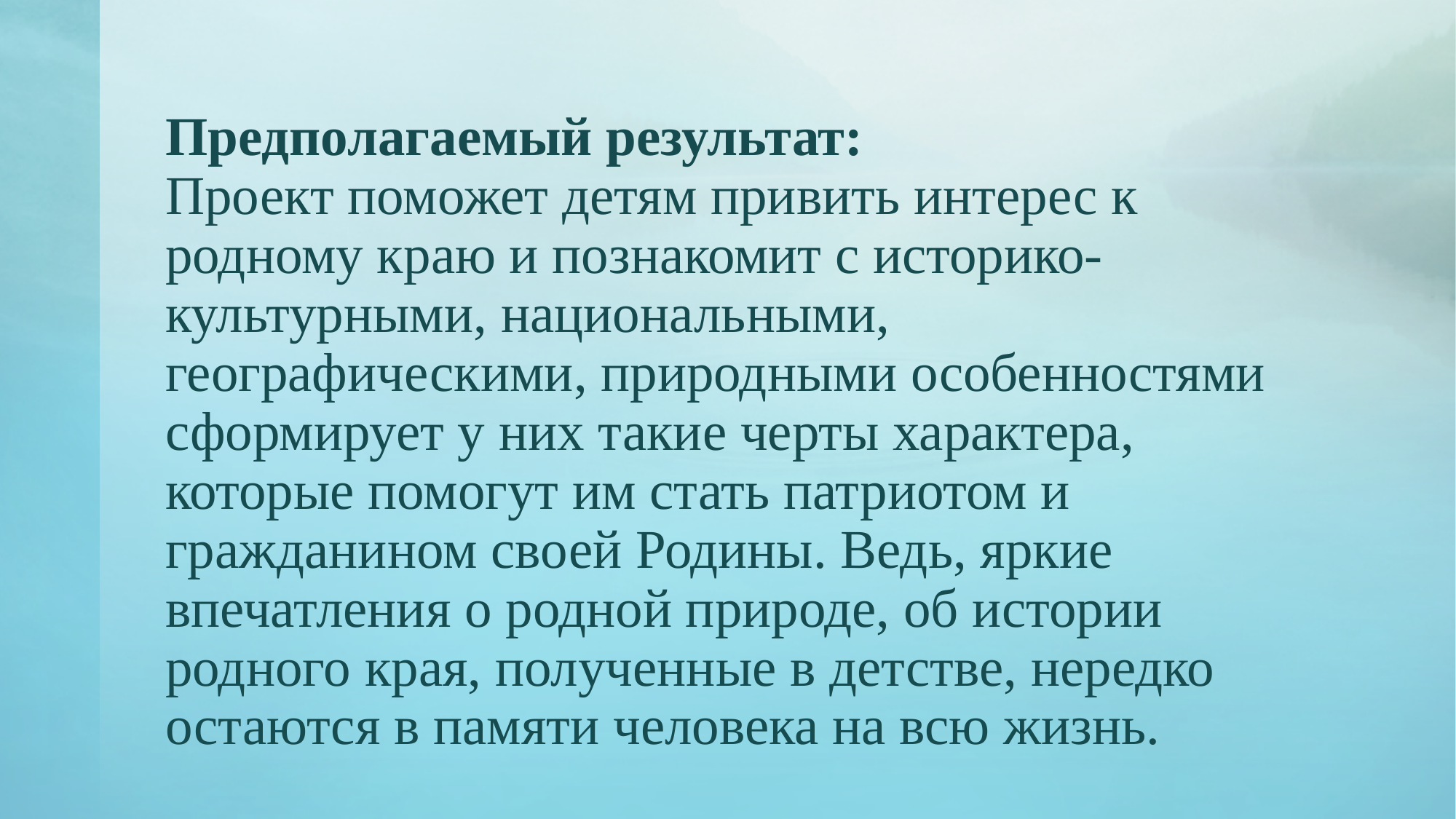

# Предполагаемый результат:                       Проект поможет детям привить интерес к родному краю и познакомит с историко-культурными, национальными, географическими, природными особенностями сформирует у них такие черты характера, которые помогут им стать патриотом и гражданином своей Родины. Ведь, яркие впечатления о родной природе, об истории родного края, полученные в детстве, нередко остаются в памяти человека на всю жизнь.